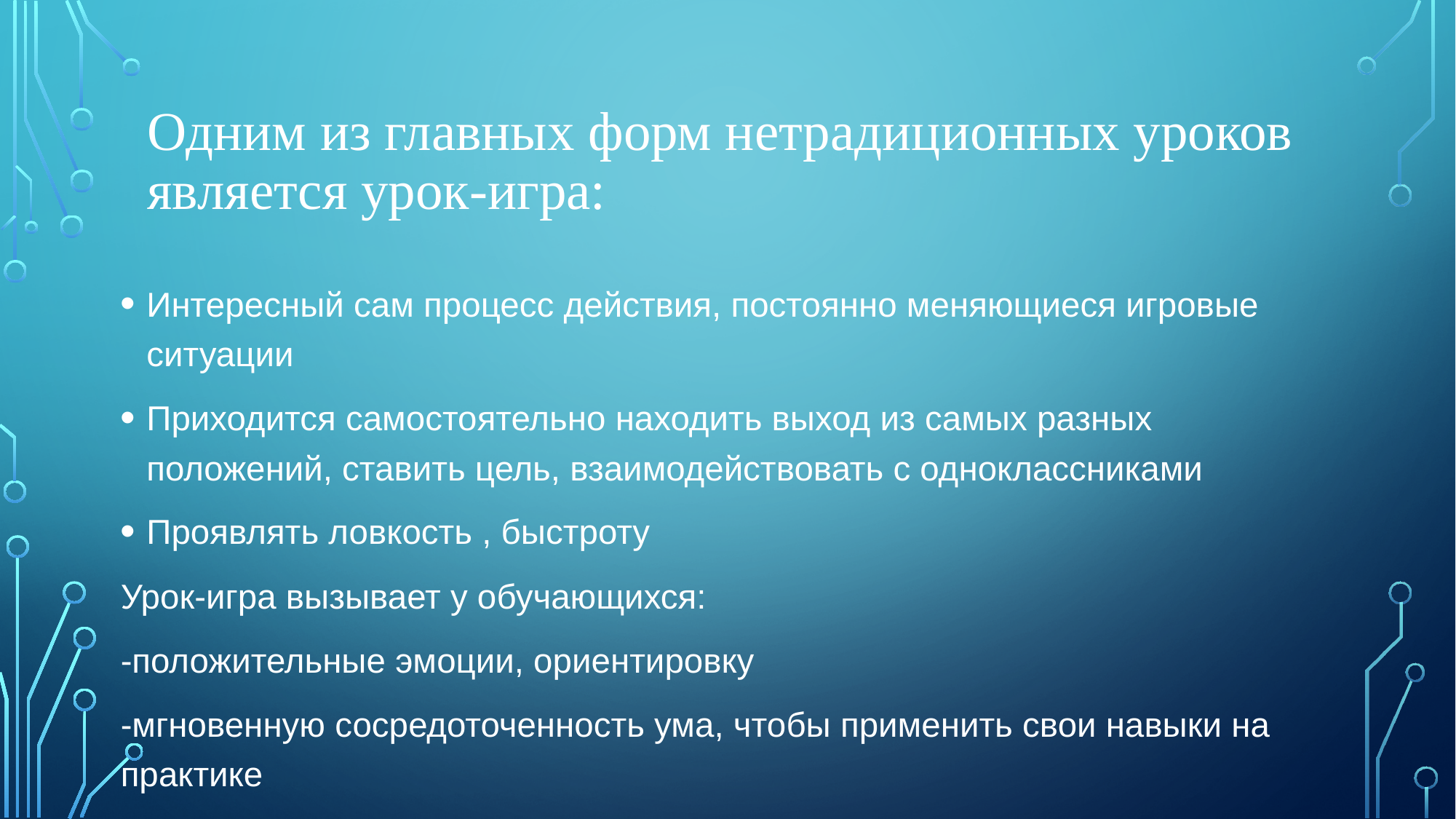

# Одним из главных форм нетрадиционных уроков является урок-игра:
Интересный сам процесс действия, постоянно меняющиеся игровые ситуации
Приходится самостоятельно находить выход из самых разных положений, ставить цель, взаимодействовать с одноклассниками
Проявлять ловкость , быстроту
Урок-игра вызывает у обучающихся:
-положительные эмоции, ориентировку
-мгновенную сосредоточенность ума, чтобы применить свои навыки на практике